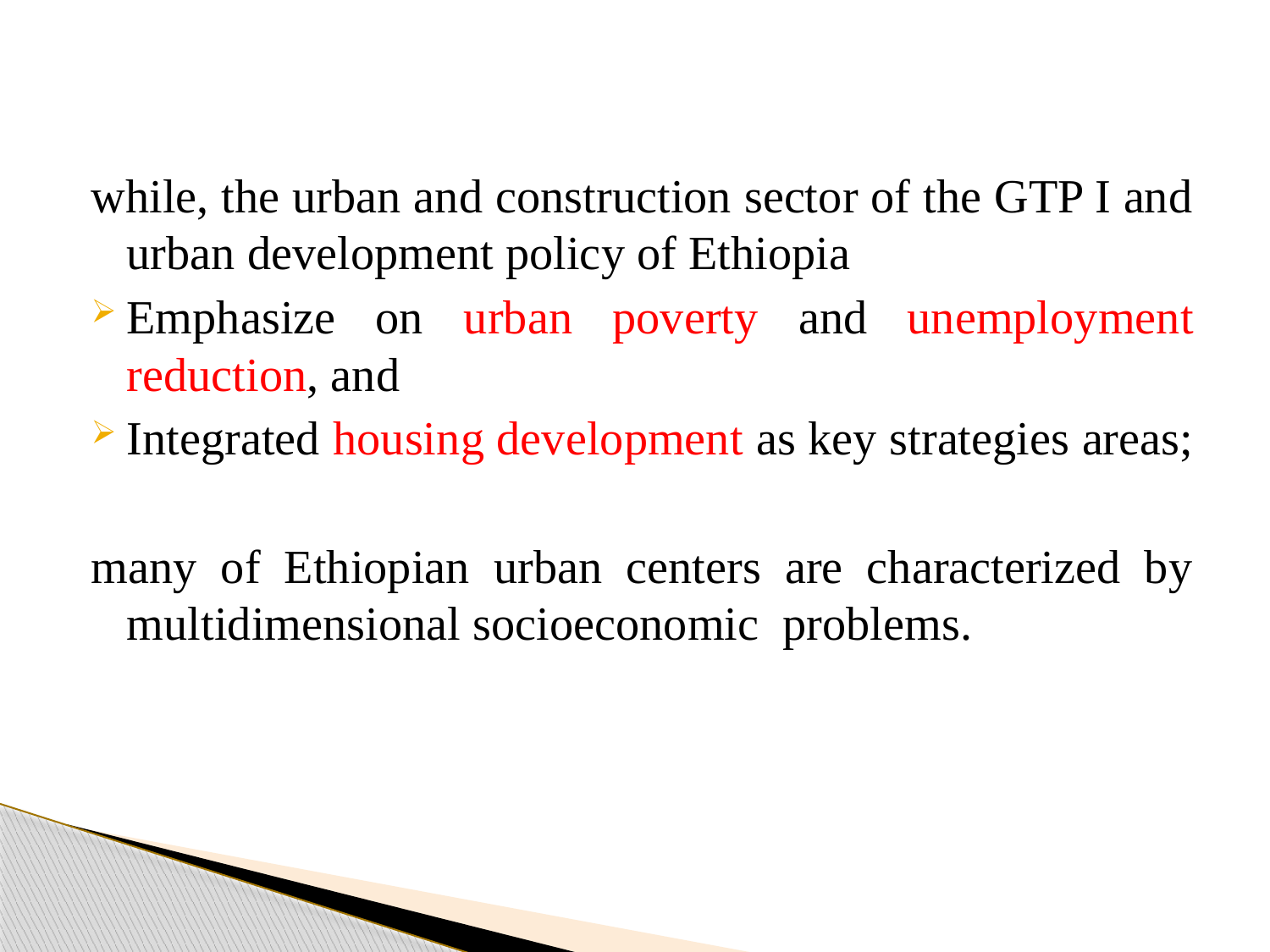

while, the urban and construction sector of the GTP I and urban development policy of Ethiopia
Emphasize on urban poverty and unemployment reduction, and
Integrated housing development as key strategies areas;

many of Ethiopian urban centers are characterized by multidimensional socioeconomic  problems.